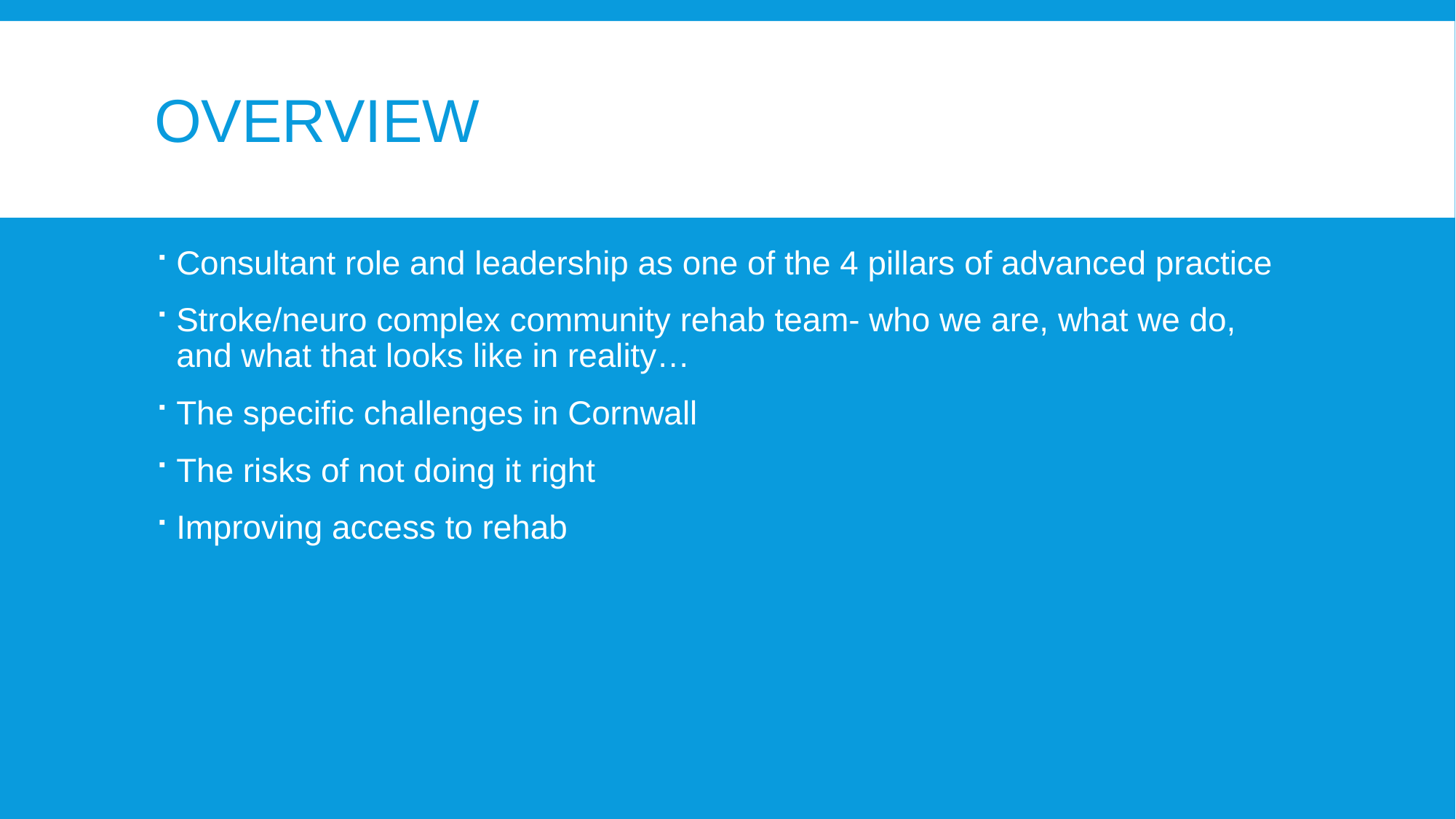

# overview
Consultant role and leadership as one of the 4 pillars of advanced practice
Stroke/neuro complex community rehab team- who we are, what we do, and what that looks like in reality…
The specific challenges in Cornwall
The risks of not doing it right
Improving access to rehab